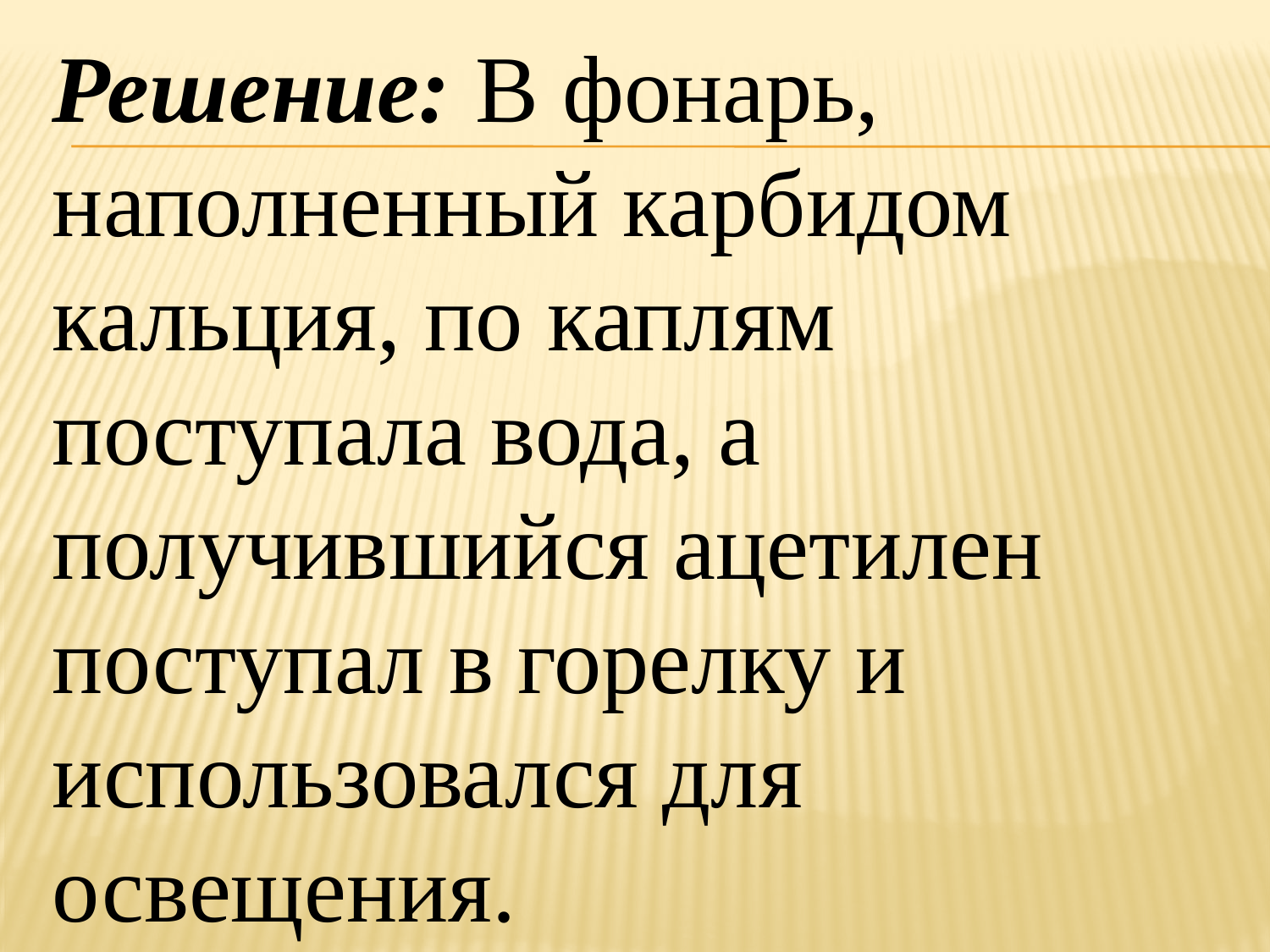

Решение: В фонарь, наполненный карбидом кальция, по каплям поступала вода, а получившийся ацетилен поступал в горелку и использовался для освещения.